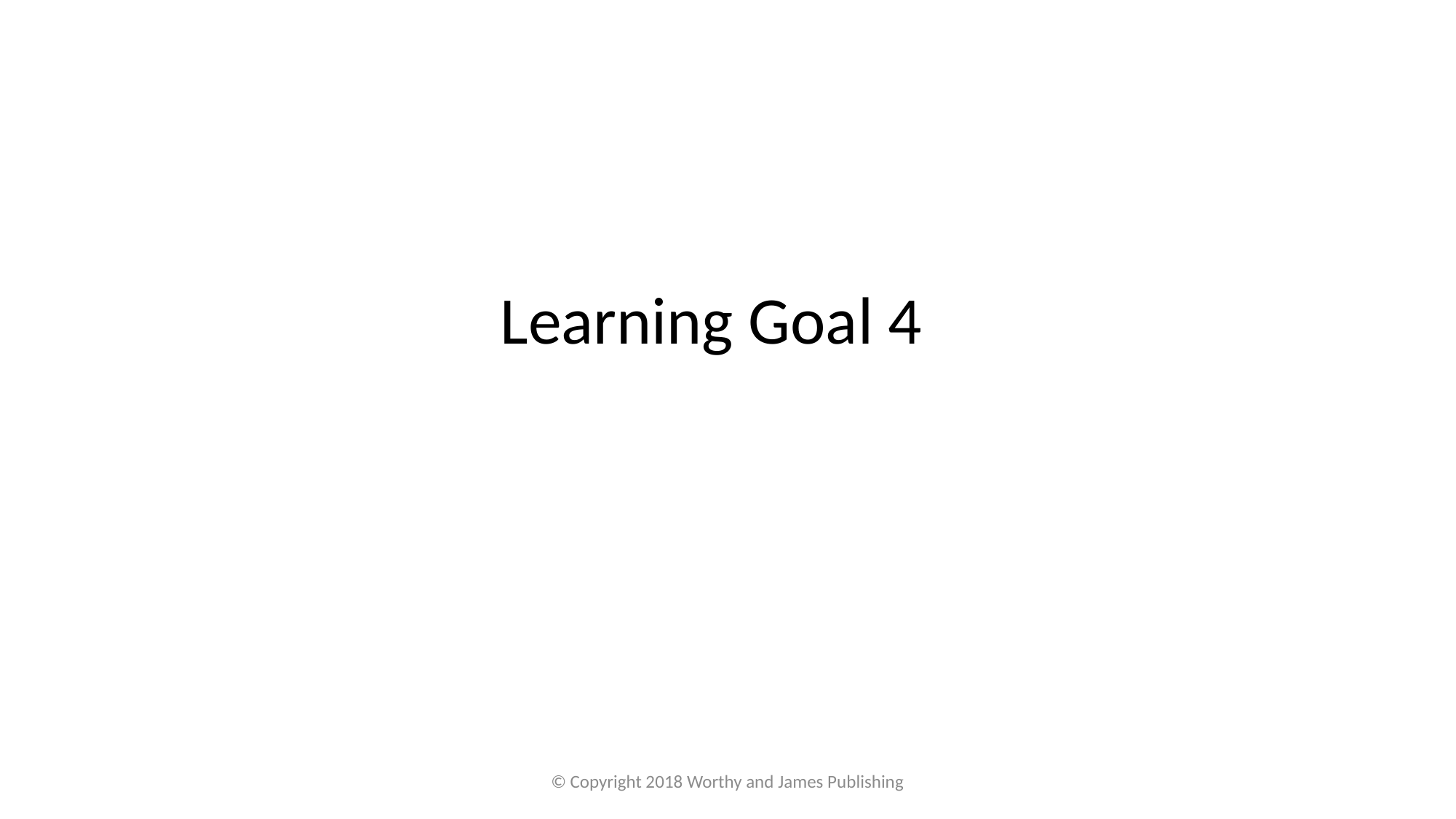

# Learning Goal 4
© Copyright 2018 Worthy and James Publishing